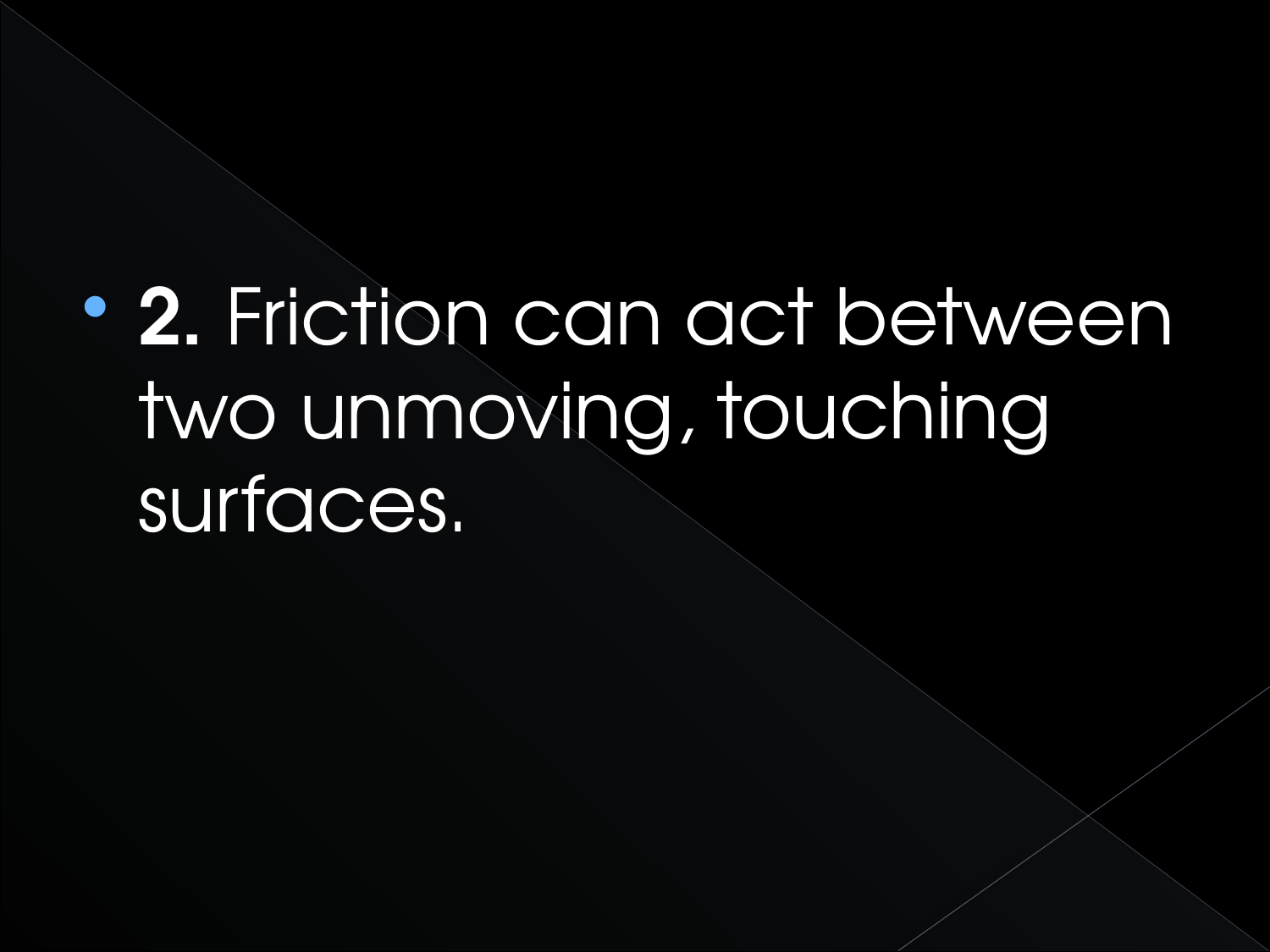

#
2. Friction can act between two unmoving, touching surfaces.